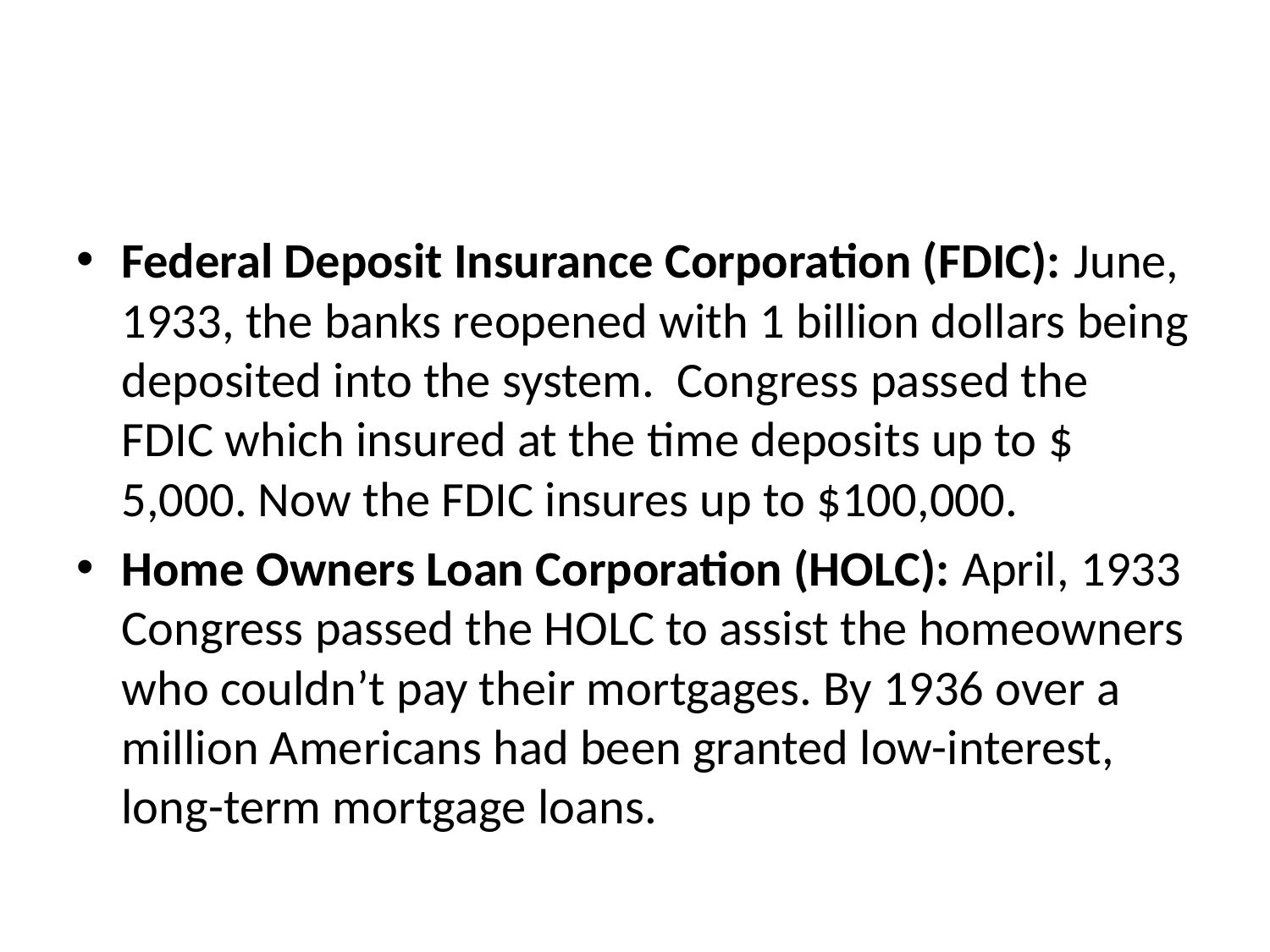

#
Federal Deposit Insurance Corporation (FDIC): June, 1933, the banks reopened with 1 billion dollars being deposited into the system.  Congress passed the FDIC which insured at the time deposits up to $ 5,000. Now the FDIC insures up to $100,000.
Home Owners Loan Corporation (HOLC): April, 1933 Congress passed the HOLC to assist the homeowners who couldn’t pay their mortgages. By 1936 over a million Americans had been granted low-interest, long-term mortgage loans.